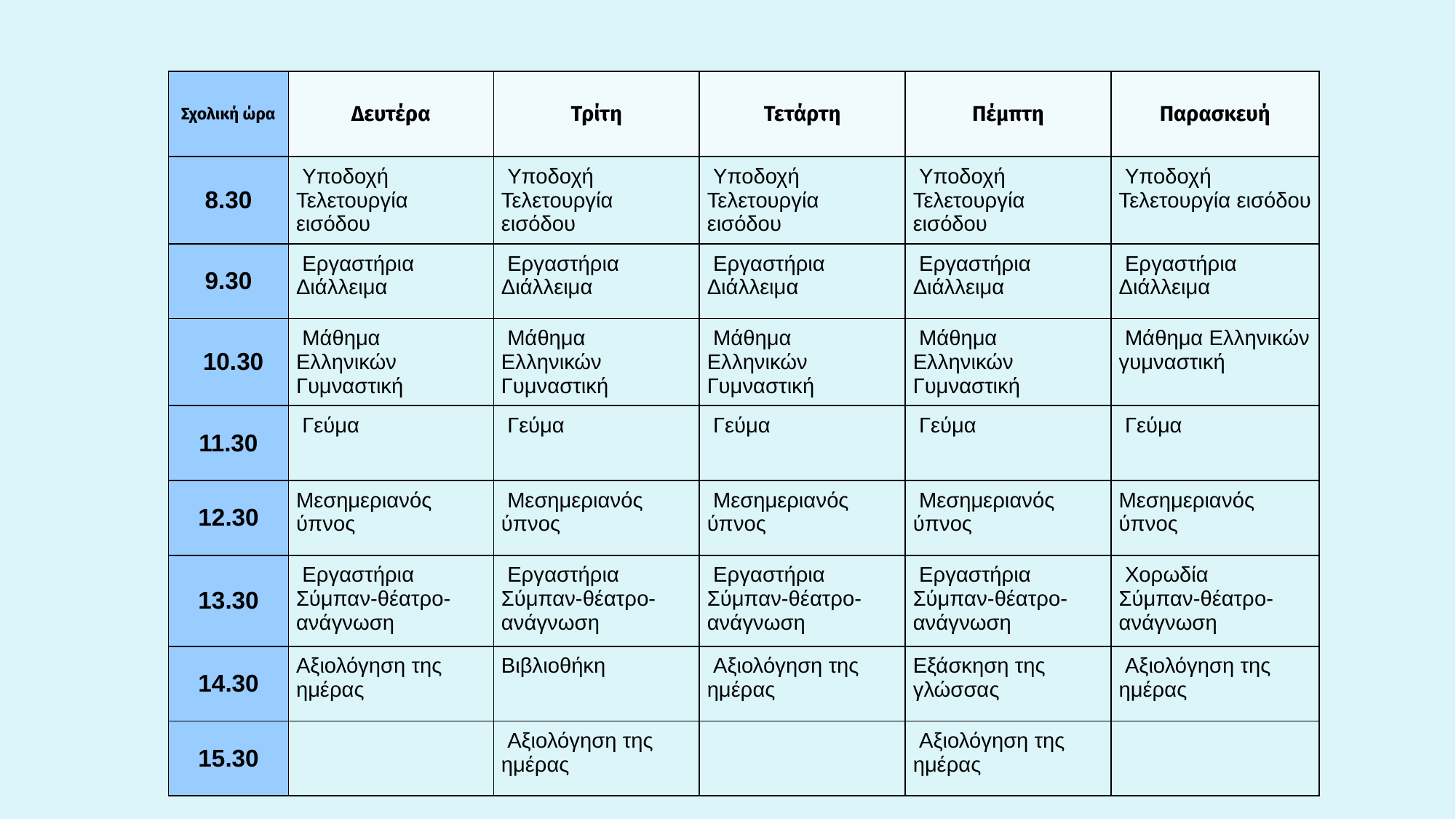

| Σχολική ώρα | Δευτέρα | Τρίτη | Τετάρτη | Πέμπτη | Παρασκευή |
| --- | --- | --- | --- | --- | --- |
| 8.30 | Υποδοχή Τελετουργία εισόδου | Υποδοχή Τελετουργία εισόδου | Υποδοχή Τελετουργία εισόδου | Υποδοχή Τελετουργία εισόδου | Υποδοχή Τελετουργία εισόδου |
| 9.30 | Εργαστήρια Διάλλειμα | Εργαστήρια Διάλλειμα | Εργαστήρια Διάλλειμα | Εργαστήρια Διάλλειμα | Εργαστήρια Διάλλειμα |
| 10.30 | Μάθημα Ελληνικών Γυμναστική | Μάθημα Ελληνικών Γυμναστική | Μάθημα Ελληνικών Γυμναστική | Μάθημα Ελληνικών Γυμναστική | Μάθημα Ελληνικών γυμναστική |
| 11.30 | Γεύμα | Γεύμα | Γεύμα | Γεύμα | Γεύμα |
| 12.30 | Μεσημεριανός ύπνος | Μεσημεριανός ύπνος | Μεσημεριανός ύπνος | Μεσημεριανός ύπνος | Μεσημεριανός ύπνος |
| 13.30 | Εργαστήρια Σύμπαν-θέατρο-ανάγνωση | Εργαστήρια Σύμπαν-θέατρο-ανάγνωση | Εργαστήρια Σύμπαν-θέατρο-ανάγνωση | Εργαστήρια Σύμπαν-θέατρο-ανάγνωση | Χορωδία Σύμπαν-θέατρο-ανάγνωση |
| 14.30 | Αξιολόγηση της ημέρας | Βιβλιοθήκη | Αξιολόγηση της ημέρας | Εξάσκηση της γλώσσας | Αξιολόγηση της ημέρας |
| 15.30 |  | Αξιολόγηση της ημέρας |  | Αξιολόγηση της ημέρας |  |